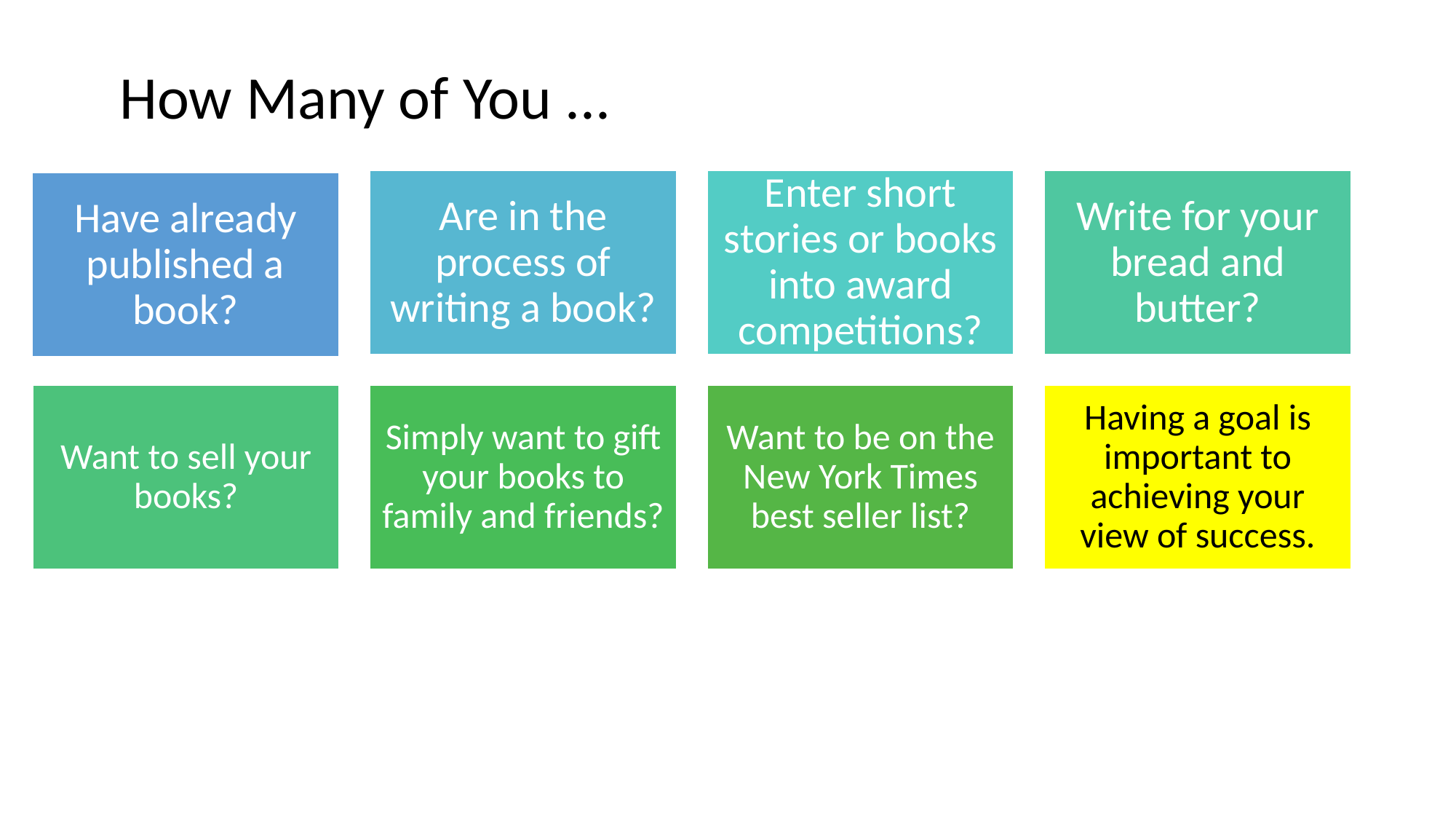

# How Many of You ...
Have already published a book?
Are in the process of writing a book?
Enter short stories or books into award competitions?
Write for your bread and butter?
Want to sell your books?
Simply want to gift your books to family and friends?
Want to be on the New York Times best seller list?
Having a goal is important to achieving your view of success.